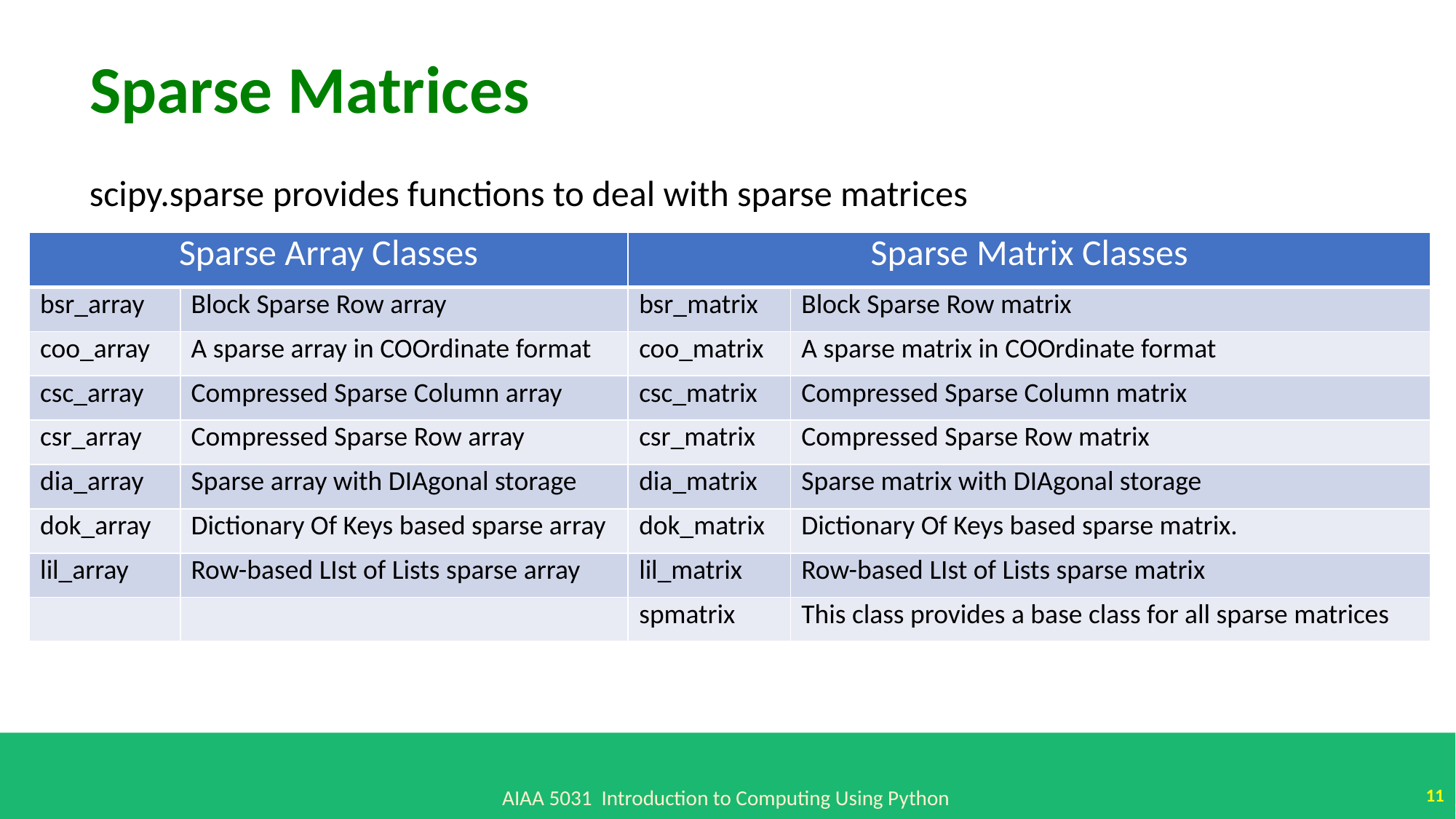

Sparse Matrices
scipy.sparse provides functions to deal with sparse matrices
| Sparse Array Classes |  | Sparse Matrix Classes |  |
| --- | --- | --- | --- |
| bsr\_array | Block Sparse Row array | bsr\_matrix | Block Sparse Row matrix |
| coo\_array | A sparse array in COOrdinate format | coo\_matrix | A sparse matrix in COOrdinate format |
| csc\_array | Compressed Sparse Column array | csc\_matrix | Compressed Sparse Column matrix |
| csr\_array | Compressed Sparse Row array | csr\_matrix | Compressed Sparse Row matrix |
| dia\_array | Sparse array with DIAgonal storage | dia\_matrix | Sparse matrix with DIAgonal storage |
| dok\_array | Dictionary Of Keys based sparse array | dok\_matrix | Dictionary Of Keys based sparse matrix. |
| lil\_array | Row-based LIst of Lists sparse array | lil\_matrix | Row-based LIst of Lists sparse matrix |
|  |  | spmatrix | This class provides a base class for all sparse matrices |
11
AIAA 5031  Introduction to Computing Using Python